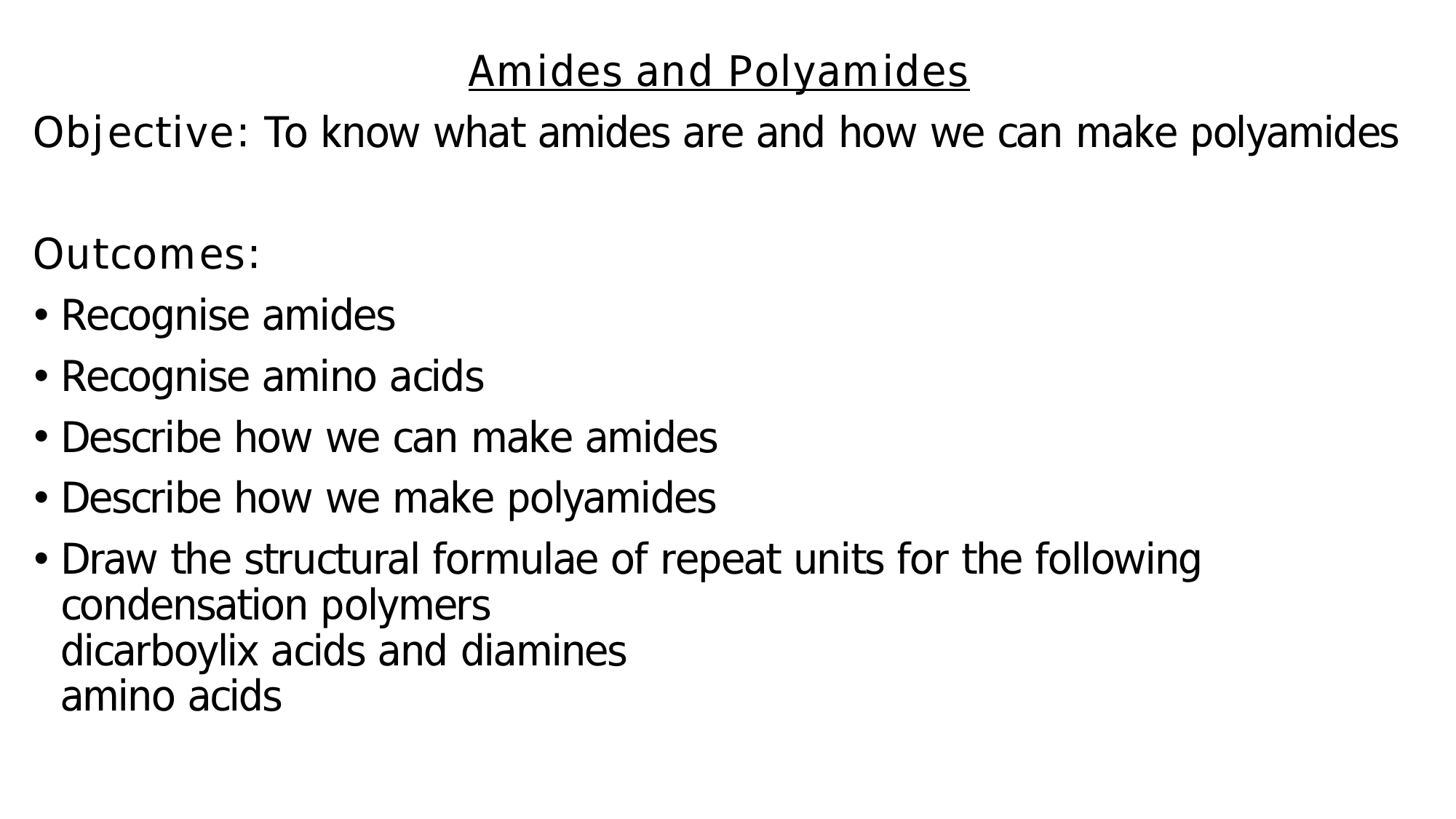

Amides and Polyamides
Objective: To know what amides are and how we can make polyamides

Outcomes:
Recognise amides
Recognise amino acids
Describe how we can make amides
Describe how we make polyamides
Draw the structural formulae of repeat units for the following condensation polymers
dicarboylix acids and diamines
amino acids